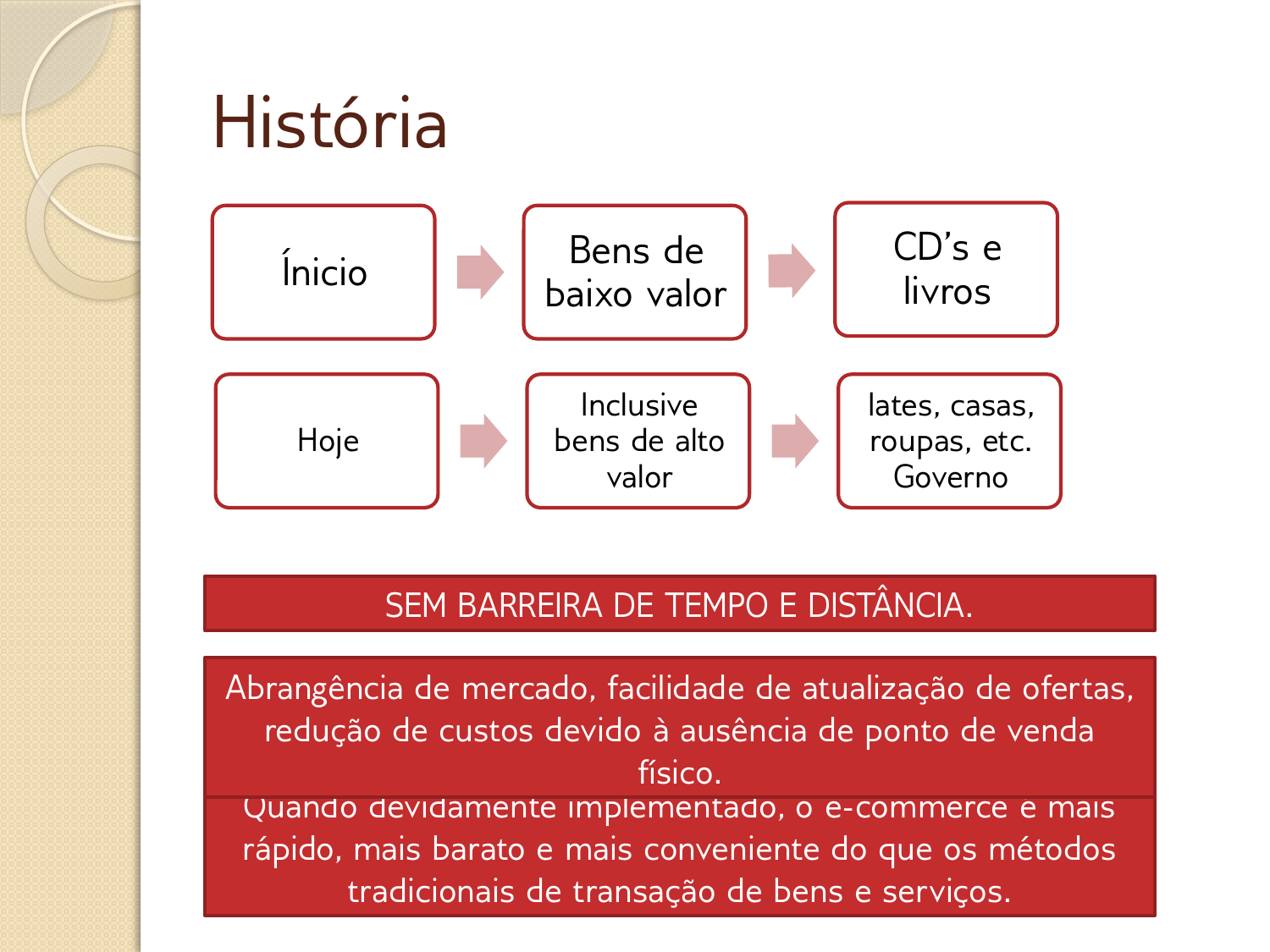

# História
Ínicio

Bens de baixo valor

CD’s e livros
Hoje

Inclusive bens de alto valor

Iates, casas, roupas, etc. Governo
SEM BARREIRA DE TEMPO E DISTÂNCIA.
Abrangência de mercado, facilidade de atualização de ofertas, redução de custos devido à ausência de ponto de venda físico.
Quando devidamente implementado, o e-commerce é mais rápido, mais barato e mais conveniente do que os métodos tradicionais de transação de bens e serviços.